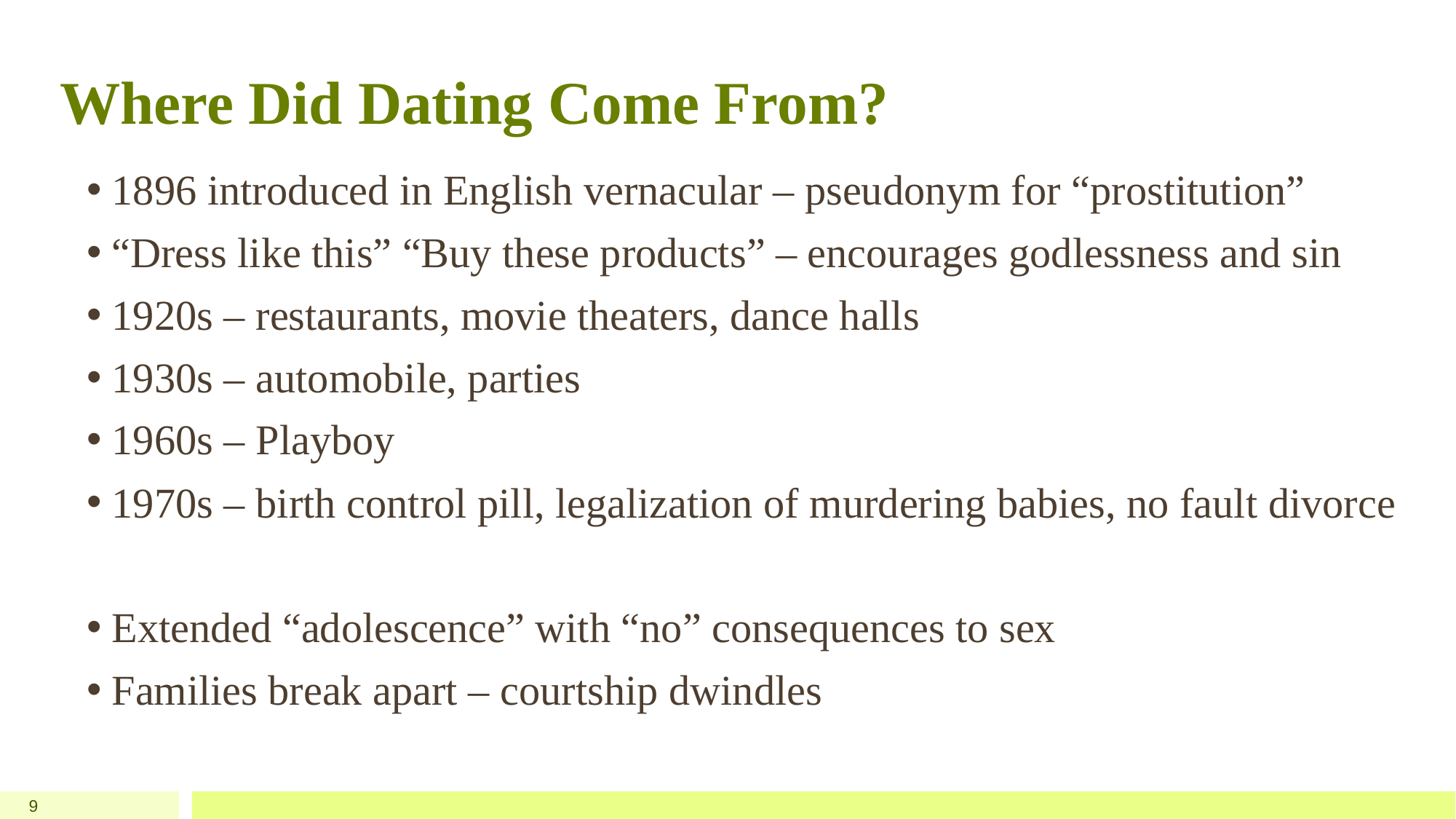

# Where Did Dating Come From?
1896 introduced in English vernacular – pseudonym for “prostitution”
“Dress like this” “Buy these products” – encourages godlessness and sin
1920s – restaurants, movie theaters, dance halls
1930s – automobile, parties
1960s – Playboy
1970s – birth control pill, legalization of murdering babies, no fault divorce

Extended “adolescence” with “no” consequences to sex
Families break apart – courtship dwindles
9